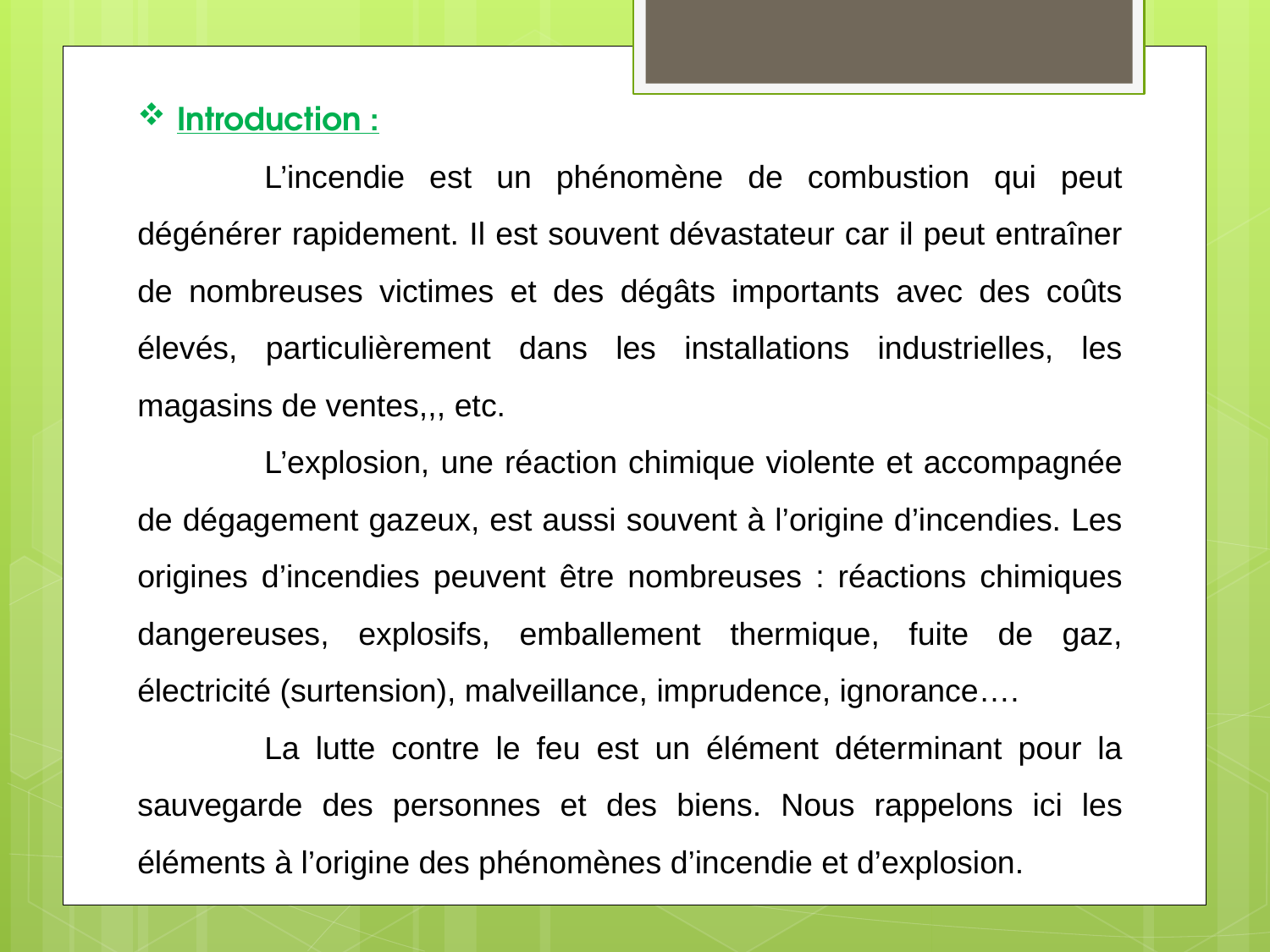

Introduction :
	L’incendie est un phénomène de combustion qui peut dégénérer rapidement. Il est souvent dévastateur car il peut entraîner de nombreuses victimes et des dégâts importants avec des coûts élevés, particulièrement dans les installations industrielles, les magasins de ventes,,, etc.
	L’explosion, une réaction chimique violente et accompagnée de dégagement gazeux, est aussi souvent à l’origine d’incendies. Les origines d’incendies peuvent être nombreuses : réactions chimiques dangereuses, explosifs, emballement thermique, fuite de gaz, électricité (surtension), malveillance, imprudence, ignorance….
	La lutte contre le feu est un élément déterminant pour la sauvegarde des personnes et des biens. Nous rappelons ici les éléments à l’origine des phénomènes d’incendie et d’explosion.